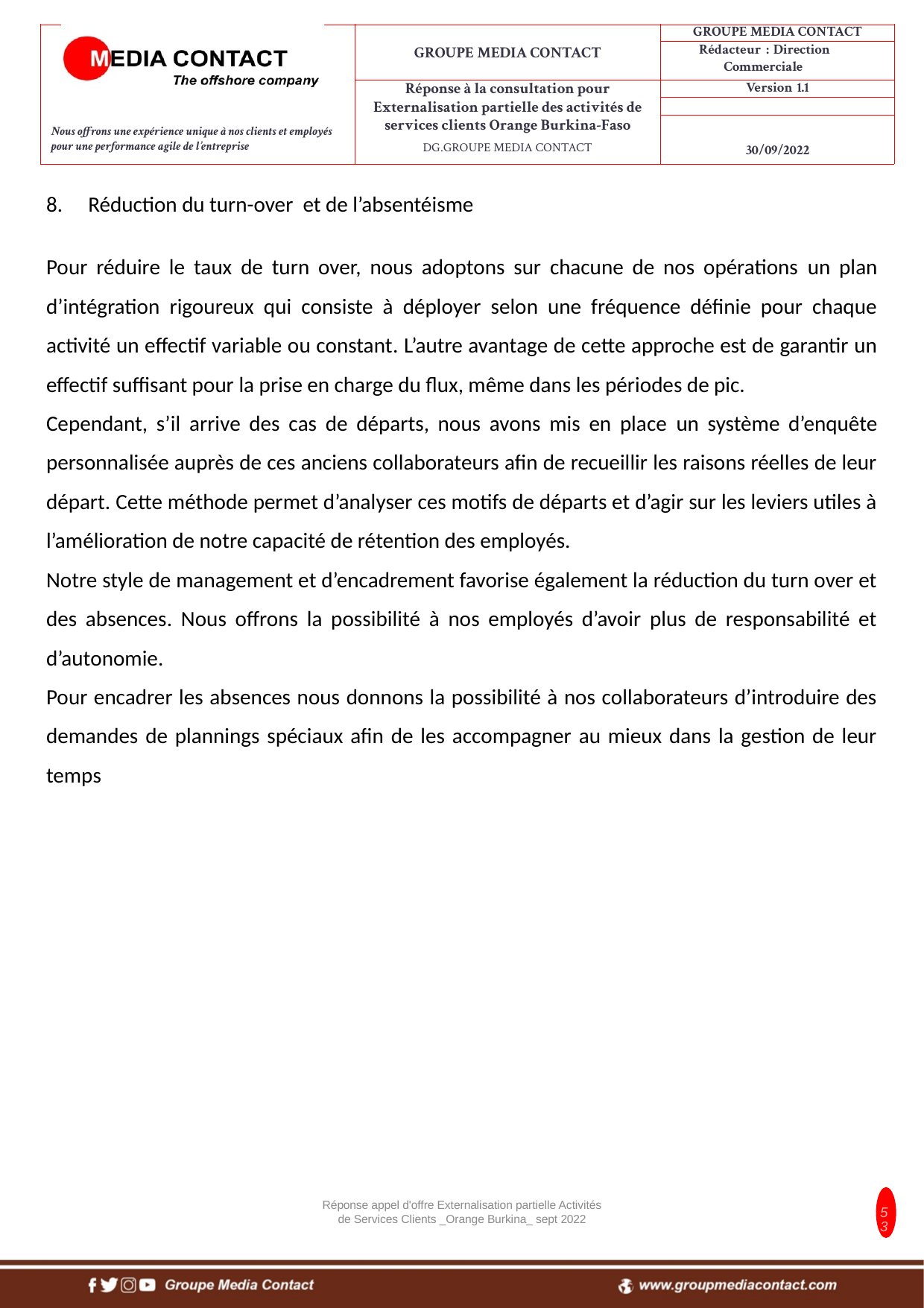

Réduction du turn-over  et de l’absentéisme

Pour réduire le taux de turn over, nous adoptons sur chacune de nos opérations un plan d’intégration rigoureux qui consiste à déployer selon une fréquence définie pour chaque activité un effectif variable ou constant. L’autre avantage de cette approche est de garantir un effectif suffisant pour la prise en charge du flux, même dans les périodes de pic.
Cependant, s’il arrive des cas de départs, nous avons mis en place un système d’enquête personnalisée auprès de ces anciens collaborateurs afin de recueillir les raisons réelles de leur départ. Cette méthode permet d’analyser ces motifs de départs et d’agir sur les leviers utiles à l’amélioration de notre capacité de rétention des employés.
Notre style de management et d’encadrement favorise également la réduction du turn over et des absences. Nous offrons la possibilité à nos employés d’avoir plus de responsabilité et d’autonomie.
Pour encadrer les absences nous donnons la possibilité à nos collaborateurs d’introduire des demandes de plannings spéciaux afin de les accompagner au mieux dans la gestion de leur temps
Réponse appel d'offre Externalisation partielle Activités de Services Clients _Orange Burkina_ sept 2022
53